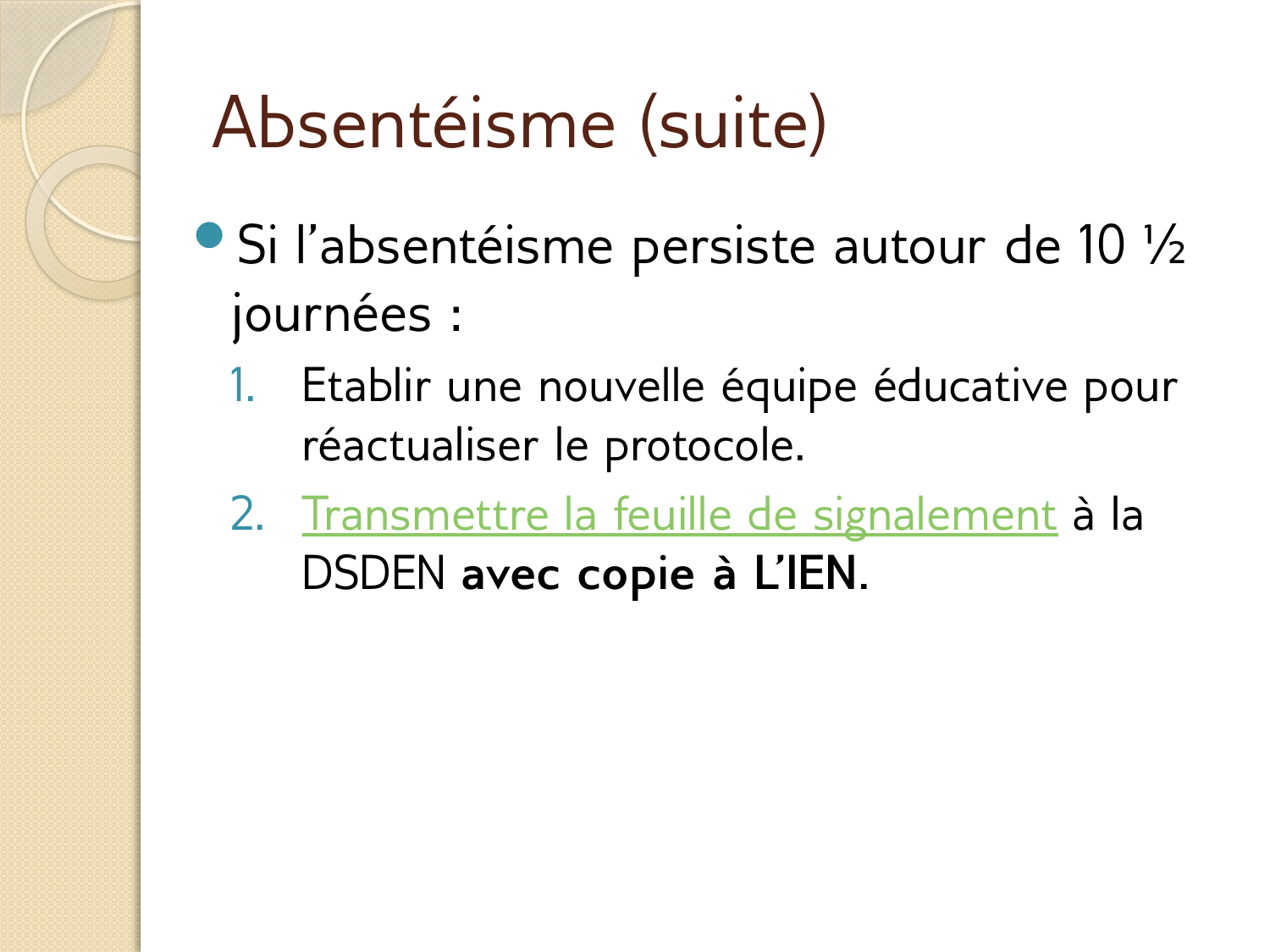

# Absentéisme (suite)
Si l’absentéisme persiste autour de 10 ½ journées :
Etablir une nouvelle équipe éducative pour réactualiser le protocole.
Transmettre la feuille de signalement à la DSDEN avec copie à L’IEN.